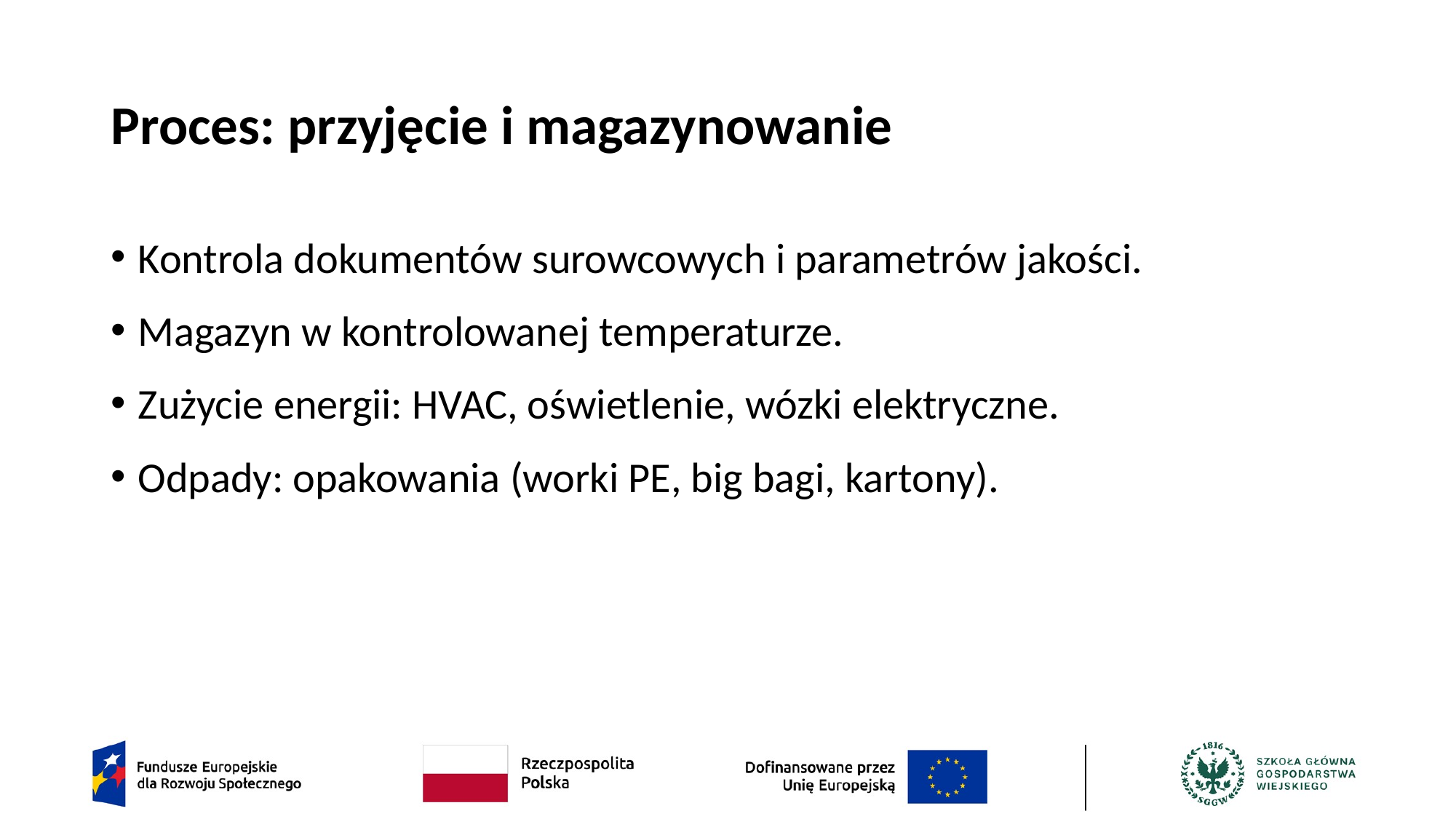

# Proces: przyjęcie i magazynowanie
Kontrola dokumentów surowcowych i parametrów jakości.
Magazyn w kontrolowanej temperaturze.
Zużycie energii: HVAC, oświetlenie, wózki elektryczne.
Odpady: opakowania (worki PE, big bagi, kartony).